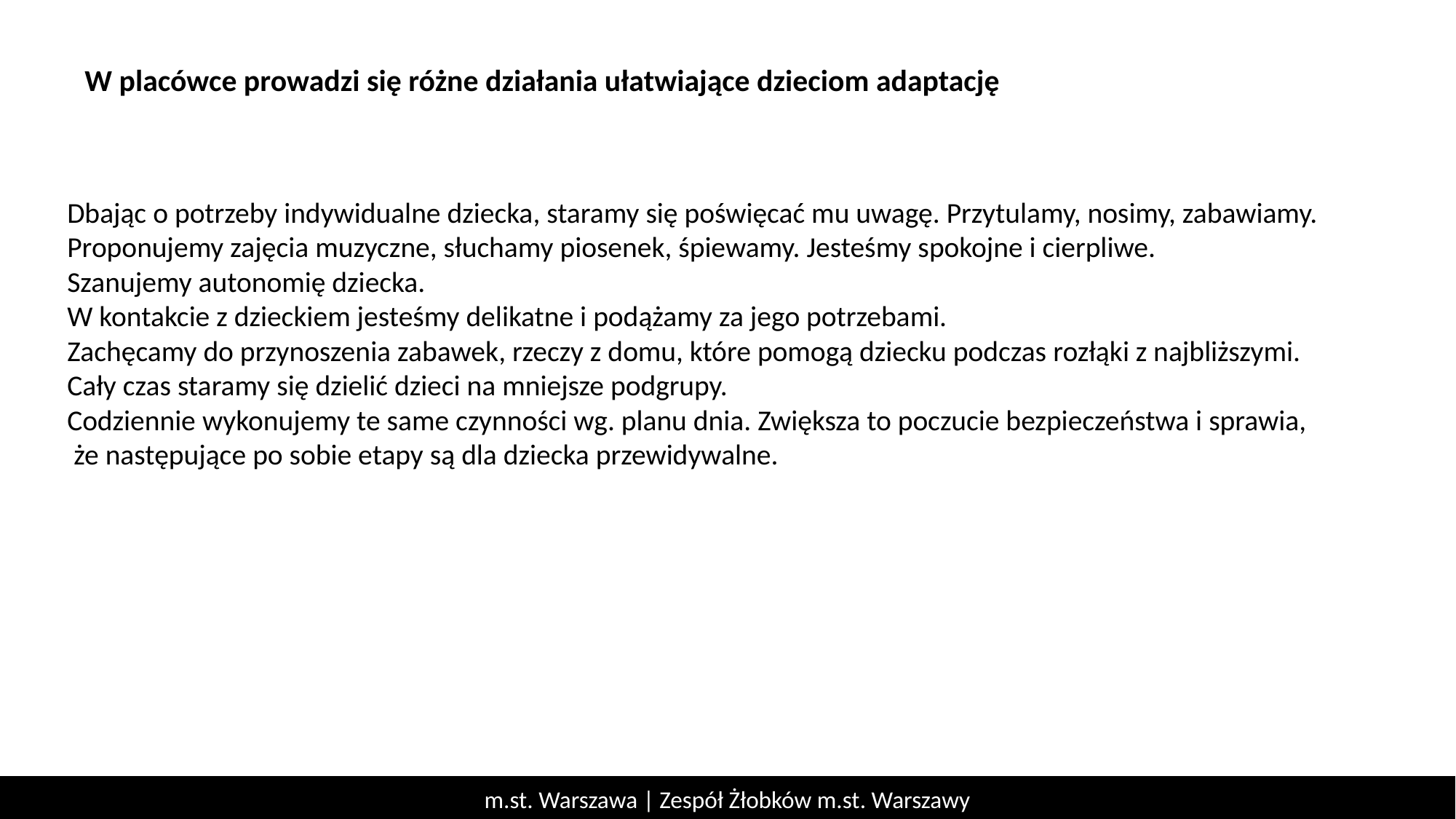

W placówce prowadzi się różne działania ułatwiające dzieciom adaptację

Dbając o potrzeby indywidualne dziecka, staramy się poświęcać mu uwagę. Przytulamy, nosimy, zabawiamy.
Proponujemy zajęcia muzyczne, słuchamy piosenek, śpiewamy. Jesteśmy spokojne i cierpliwe.
Szanujemy autonomię dziecka.
W kontakcie z dzieckiem jesteśmy delikatne i podążamy za jego potrzebami.
Zachęcamy do przynoszenia zabawek, rzeczy z domu, które pomogą dziecku podczas rozłąki z najbliższymi.
Cały czas staramy się dzielić dzieci na mniejsze podgrupy.
Codziennie wykonujemy te same czynności wg. planu dnia. Zwiększa to poczucie bezpieczeństwa i sprawia,
 że następujące po sobie etapy są dla dziecka przewidywalne.

m.st. Warszawa | Zespół Żłobków m.st. Warszawy